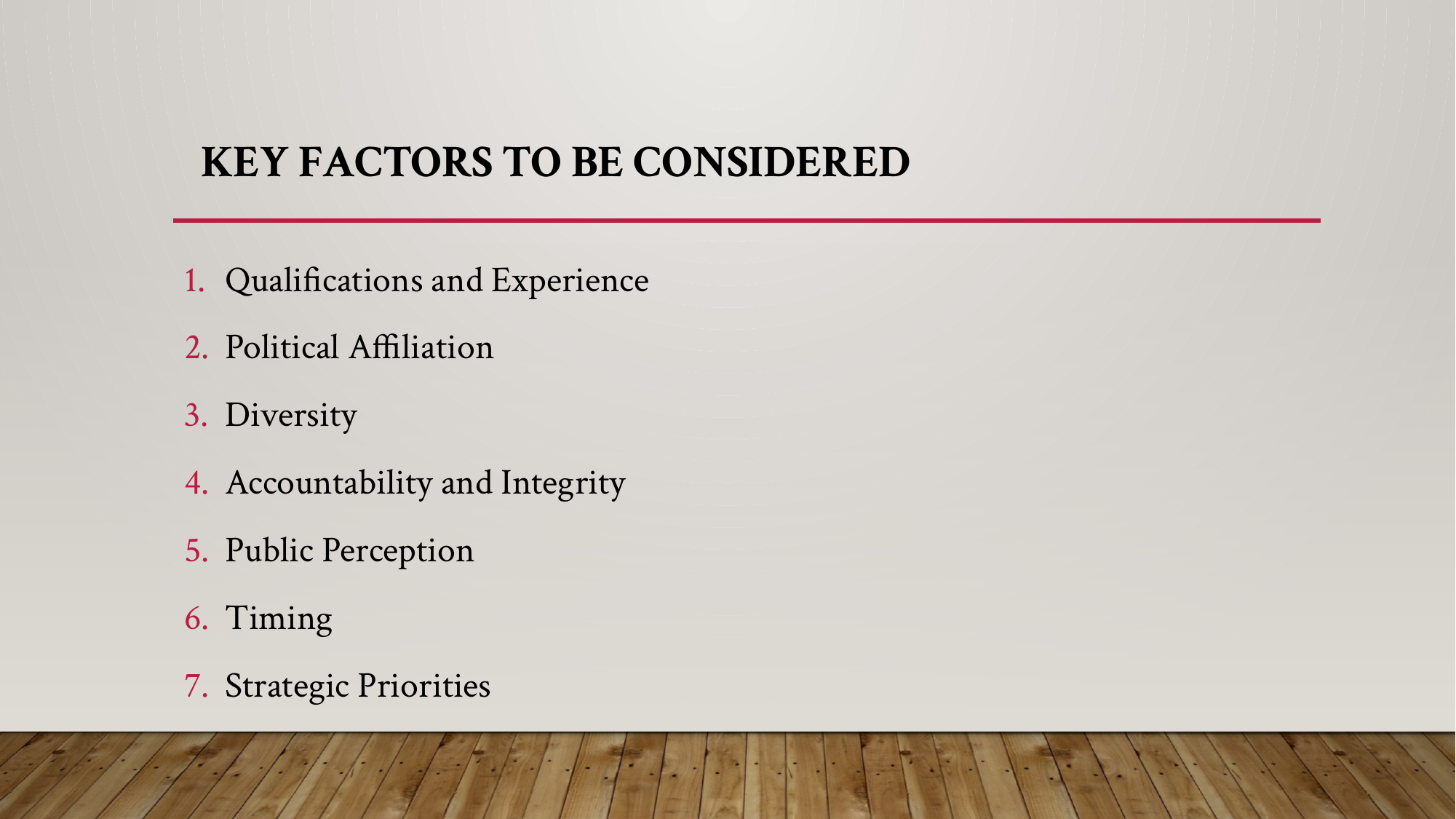

# KEY FACTORS TO BE CONSIDERED
Qualifications and Experience
Political Affiliation
Diversity
Accountability and Integrity
Public Perception
Timing
Strategic Priorities